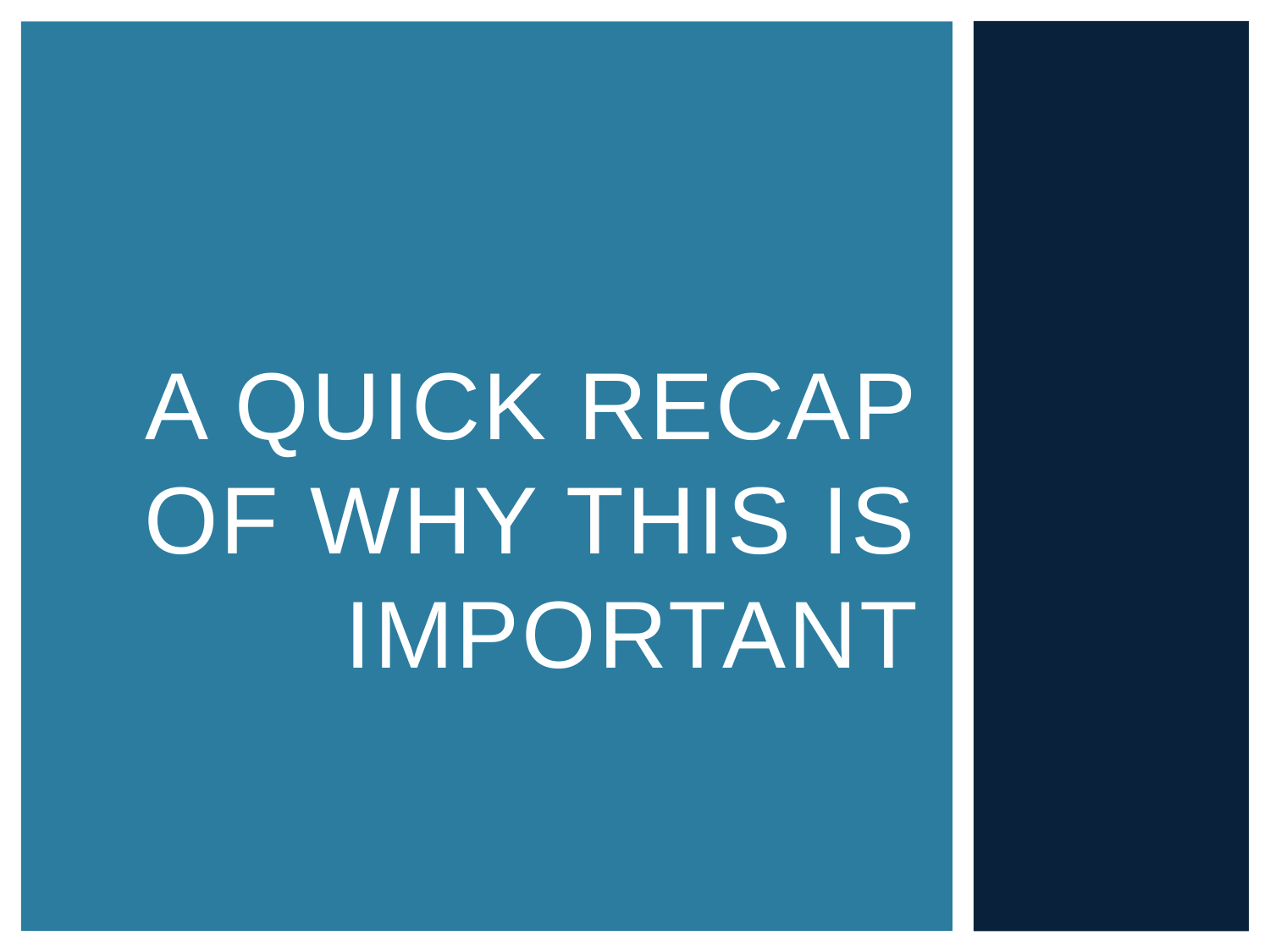

# A Quick Recap of Why this is Important